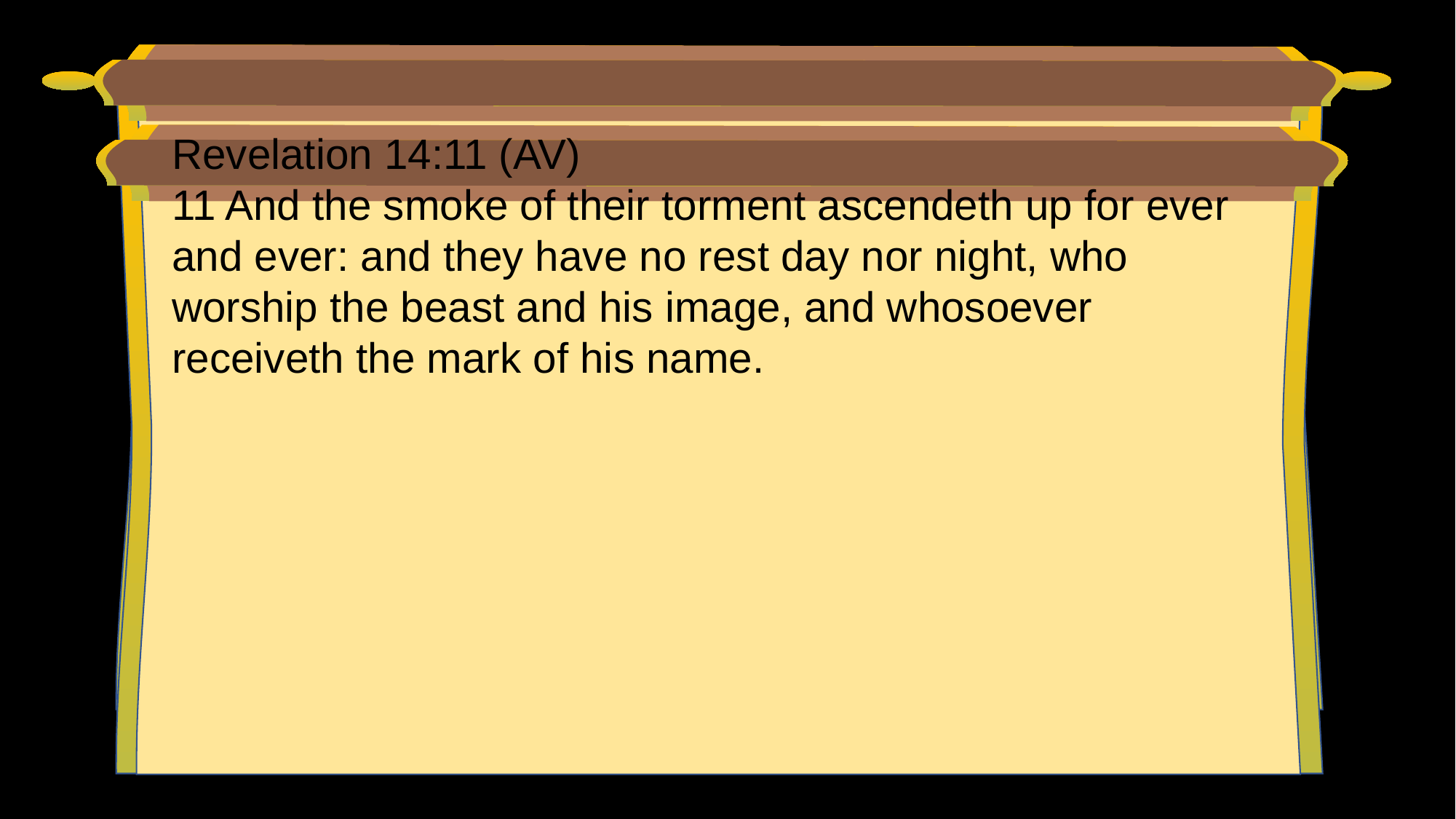

Revelation 14:11 (AV)
11 And the smoke of their torment ascendeth up for ever and ever: and they have no rest day nor night, who worship the beast and his image, and whosoever receiveth the mark of his name.